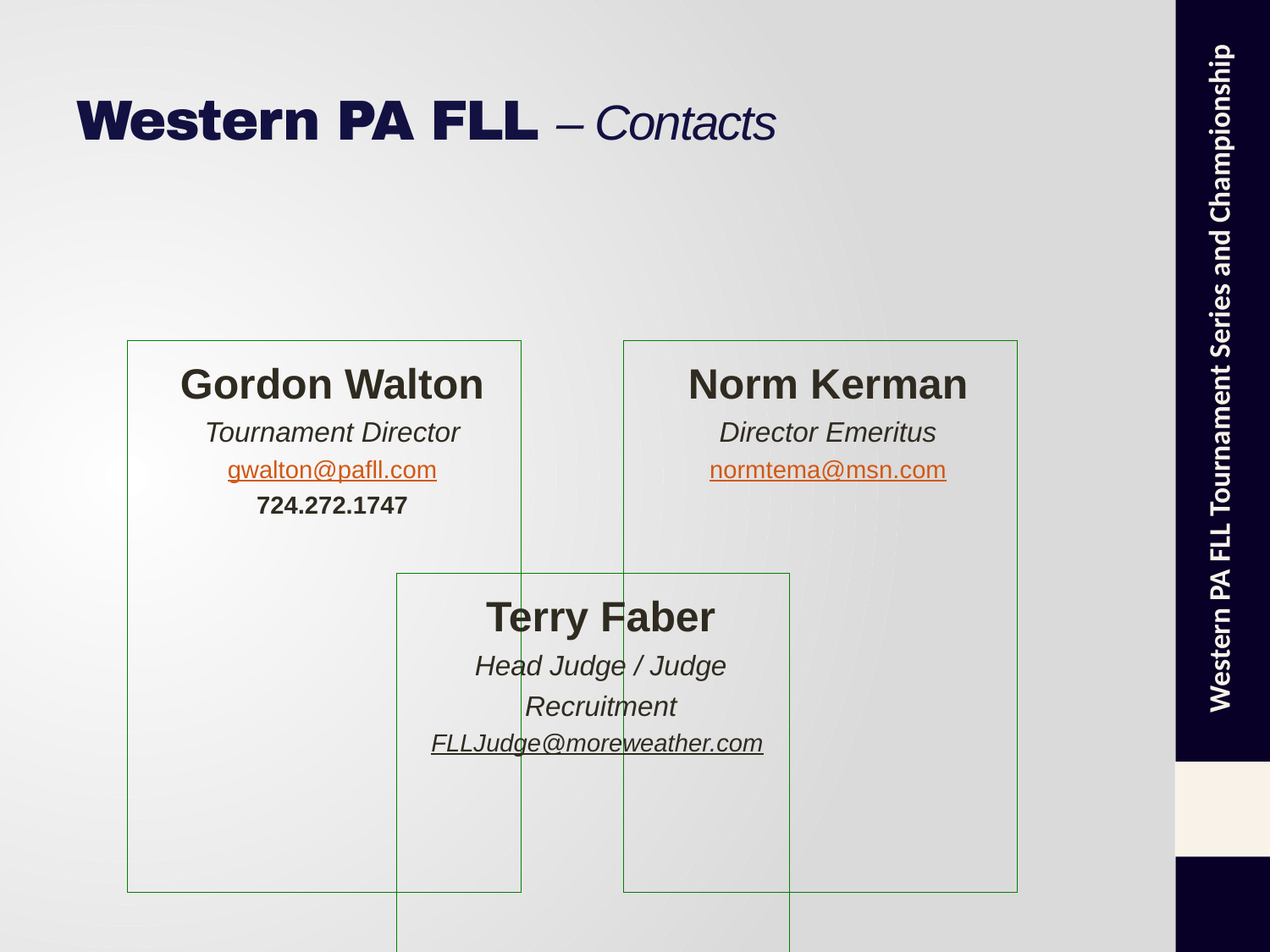

# Western PA FLL – Contacts
Gordon Walton
Tournament Director
gwalton@pafll.com
724.272.1747
Norm Kerman
Director Emeritus
normtema@msn.com

Terry Faber
Head Judge / Judge Recruitment
FLLJudge@moreweather.com